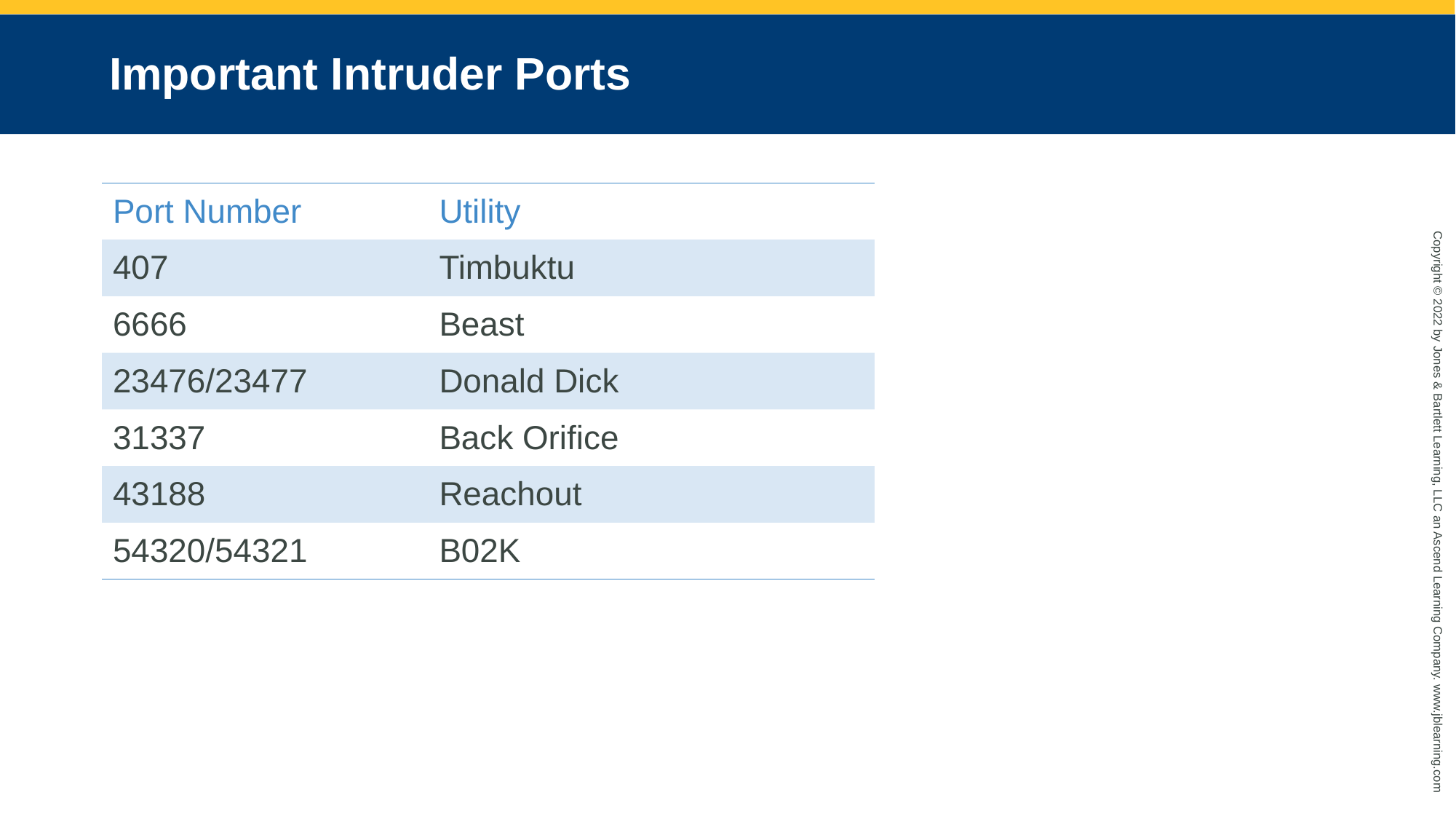

# Important Intruder Ports
| Port Number | Utility |
| --- | --- |
| 407 | Timbuktu |
| 6666 | Beast |
| 23476/23477 | Donald Dick |
| 31337 | Back Orifice |
| 43188 | Reachout |
| 54320/54321 | B02K |